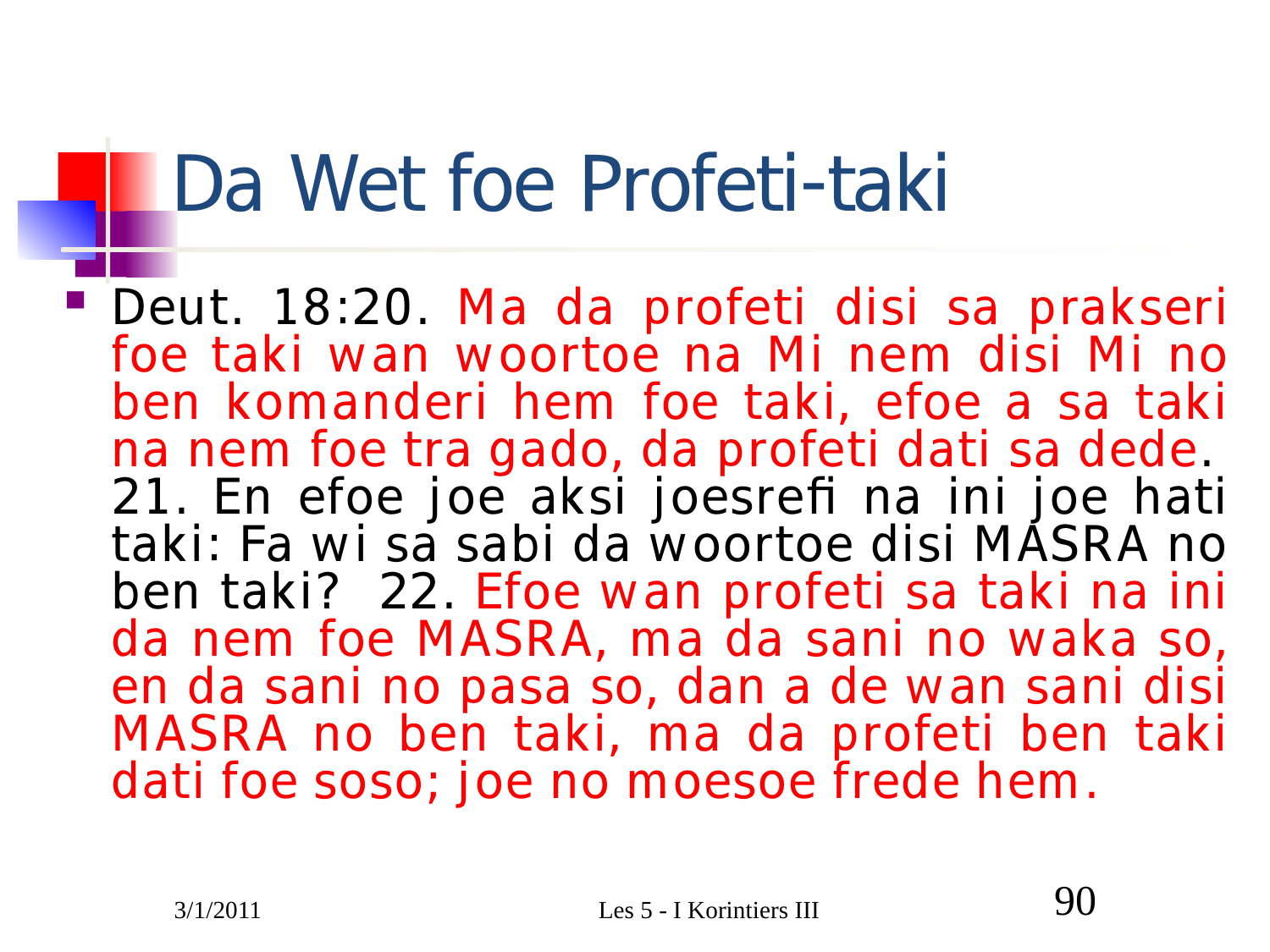

# Da Wet foe Profeti-taki
Deut. 18:20. Ma da profeti disi sa prakseri foe taki wan woortoe na Mi nem disi Mi no ben komanderi hem foe taki, efoe a sa taki na nem foe tra gado, da profeti dati sa dede.  21. En efoe joe aksi joesrefi na ini joe hati taki: Fa wi sa sabi da woortoe disi MASRA no ben taki?  22. Efoe wan profeti sa taki na ini da nem foe MASRA, ma da sani no waka so, en da sani no pasa so, dan a de wan sani disi MASRA no ben taki, ma da profeti ben taki dati foe soso; joe no moesoe frede hem.
3/1/2011
Les 5 - I Korintiers III
90